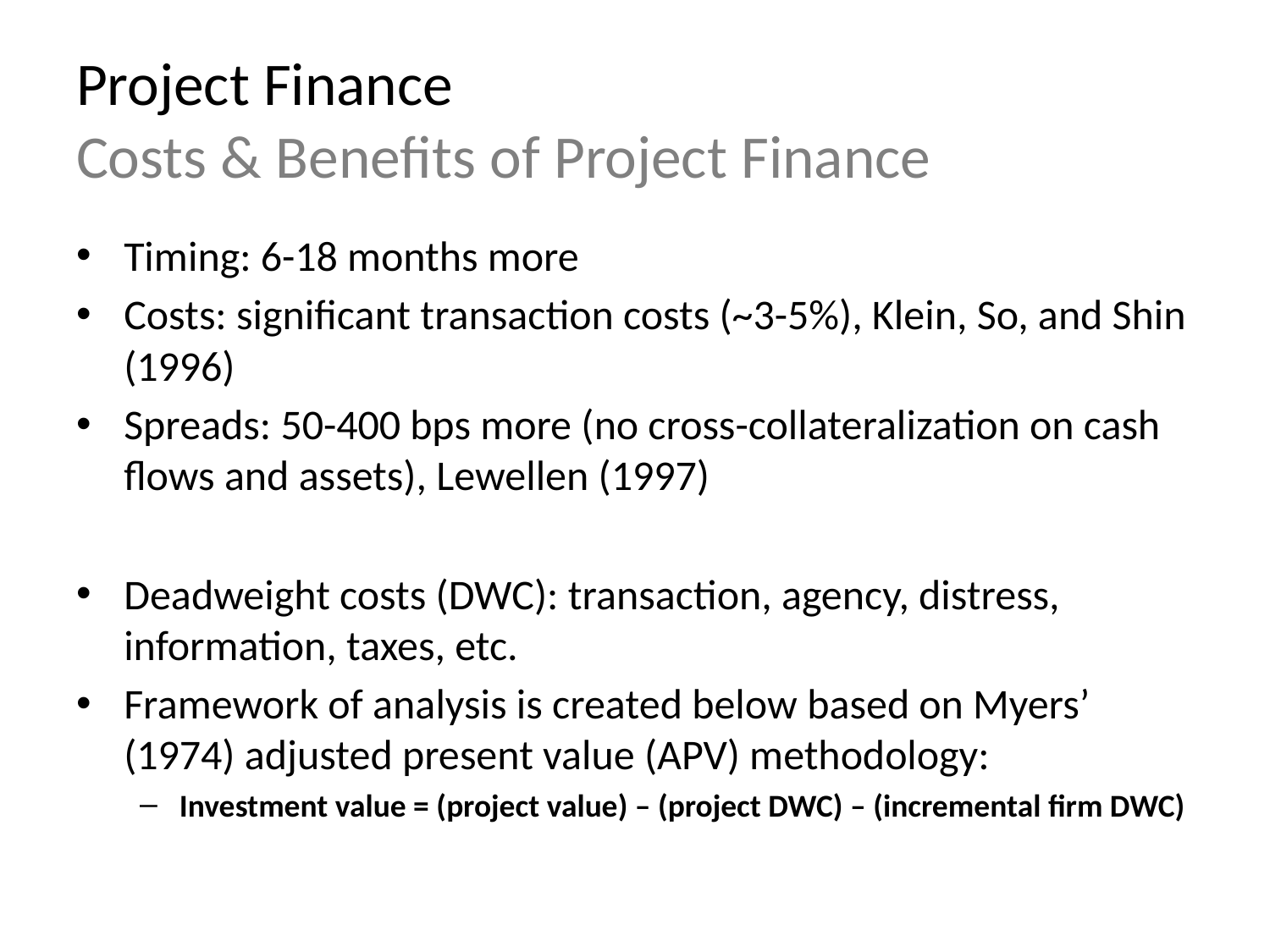

# Project Finance Costs & Benefits of Project Finance
Timing: 6-18 months more
Costs: significant transaction costs (~3-5%), Klein, So, and Shin (1996)
Spreads: 50-400 bps more (no cross-collateralization on cash flows and assets), Lewellen (1997)

Deadweight costs (DWC): transaction, agency, distress, information, taxes, etc.
Framework of analysis is created below based on Myers’ (1974) adjusted present value (APV) methodology:
Investment value = (project value) – (project DWC) – (incremental firm DWC)